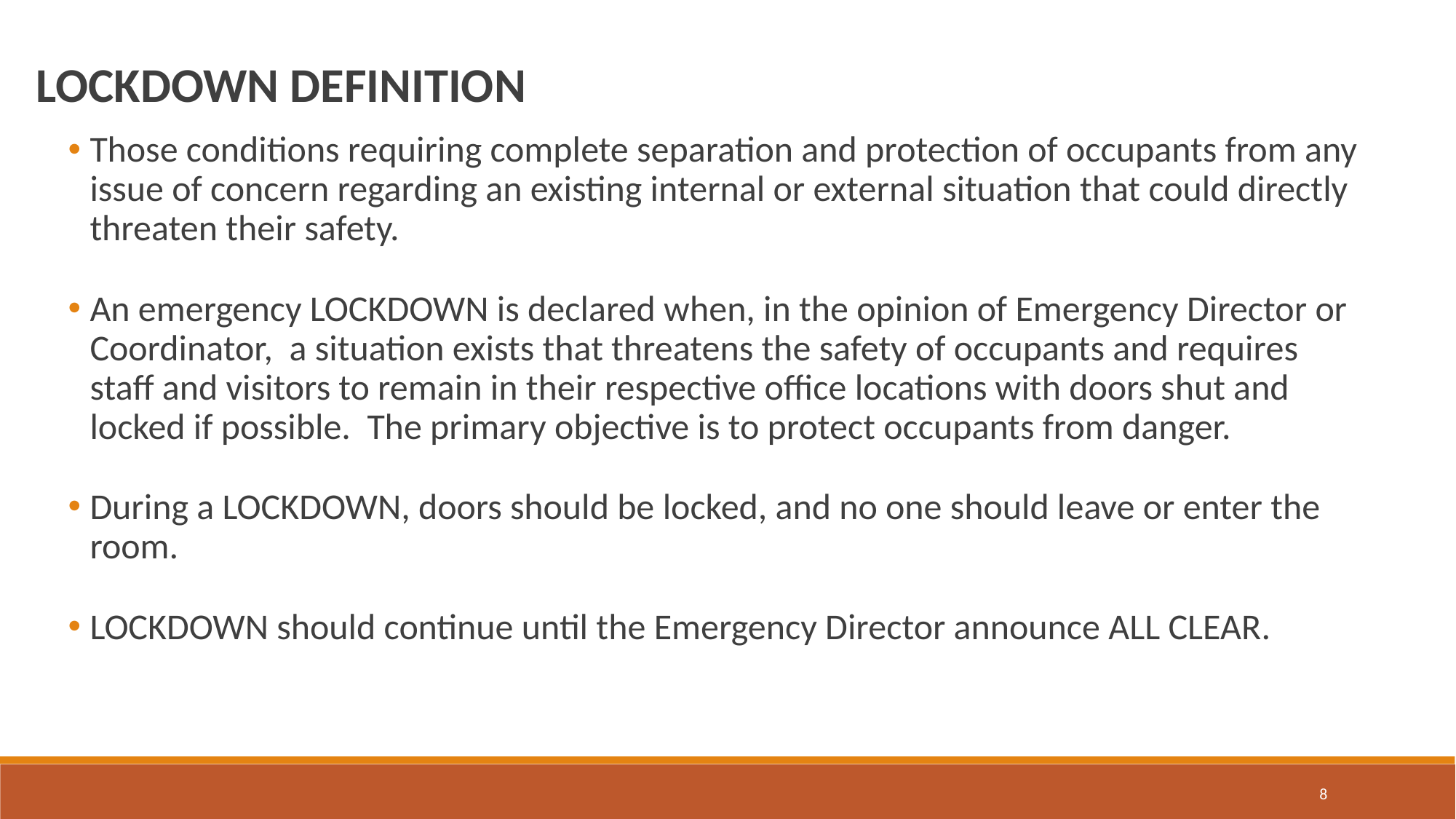

LOCKDOWN DEFINITION
Those conditions requiring complete separation and protection of occupants from any issue of concern regarding an existing internal or external situation that could directly threaten their safety.

An emergency LOCKDOWN is declared when, in the opinion of Emergency Director or Coordinator,  a situation exists that threatens the safety of occupants and requires staff and visitors to remain in their respective office locations with doors shut and locked if possible.  The primary objective is to protect occupants from danger.

During a LOCKDOWN, doors should be locked, and no one should leave or enter the room.

LOCKDOWN should continue until the Emergency Director announce ALL CLEAR.

8